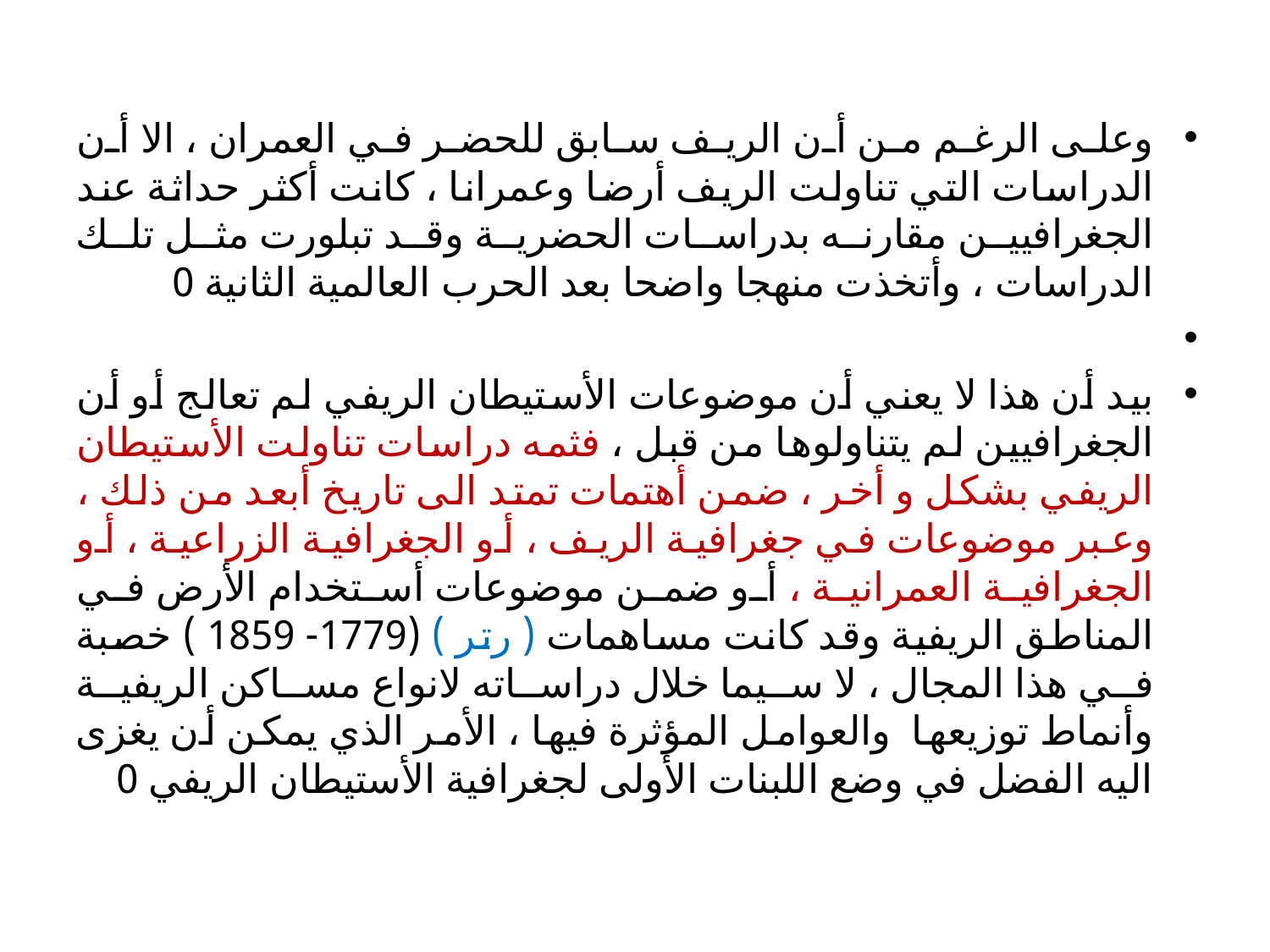

وعلى الرغم من أن الريف سابق للحضر في العمران ، الا أن الدراسات التي تناولت الريف أرضا وعمرانا ، كانت أكثر حداثة عند الجغرافيين مقارنه بدراسات الحضرية وقد تبلورت مثل تلك الدراسات ، وأتخذت منهجا واضحا بعد الحرب العالمية الثانية 0

بيد أن هذا لا يعني أن موضوعات الأستيطان الريفي لم تعالج أو أن الجغرافيين لم يتناولوها من قبل ، فثمه دراسات تناولت الأستيطان الريفي بشكل و أخر ، ضمن أهتمات تمتد الى تاريخ أبعد من ذلك ، وعبر موضوعات في جغرافية الريف ، أو الجغرافية الزراعية ، أو الجغرافية العمرانية ، أو ضمن موضوعات أستخدام الأرض في المناطق الريفية وقد كانت مساهمات ( رتر ) (1779- 1859 ) خصبة في هذا المجال ، لا سيما خلال دراساته لانواع مساكن الريفية وأنماط توزيعها  والعوامل المؤثرة فيها ، الأمر الذي يمكن أن يغزى اليه الفضل في وضع اللبنات الأولى لجغرافية الأستيطان الريفي 0